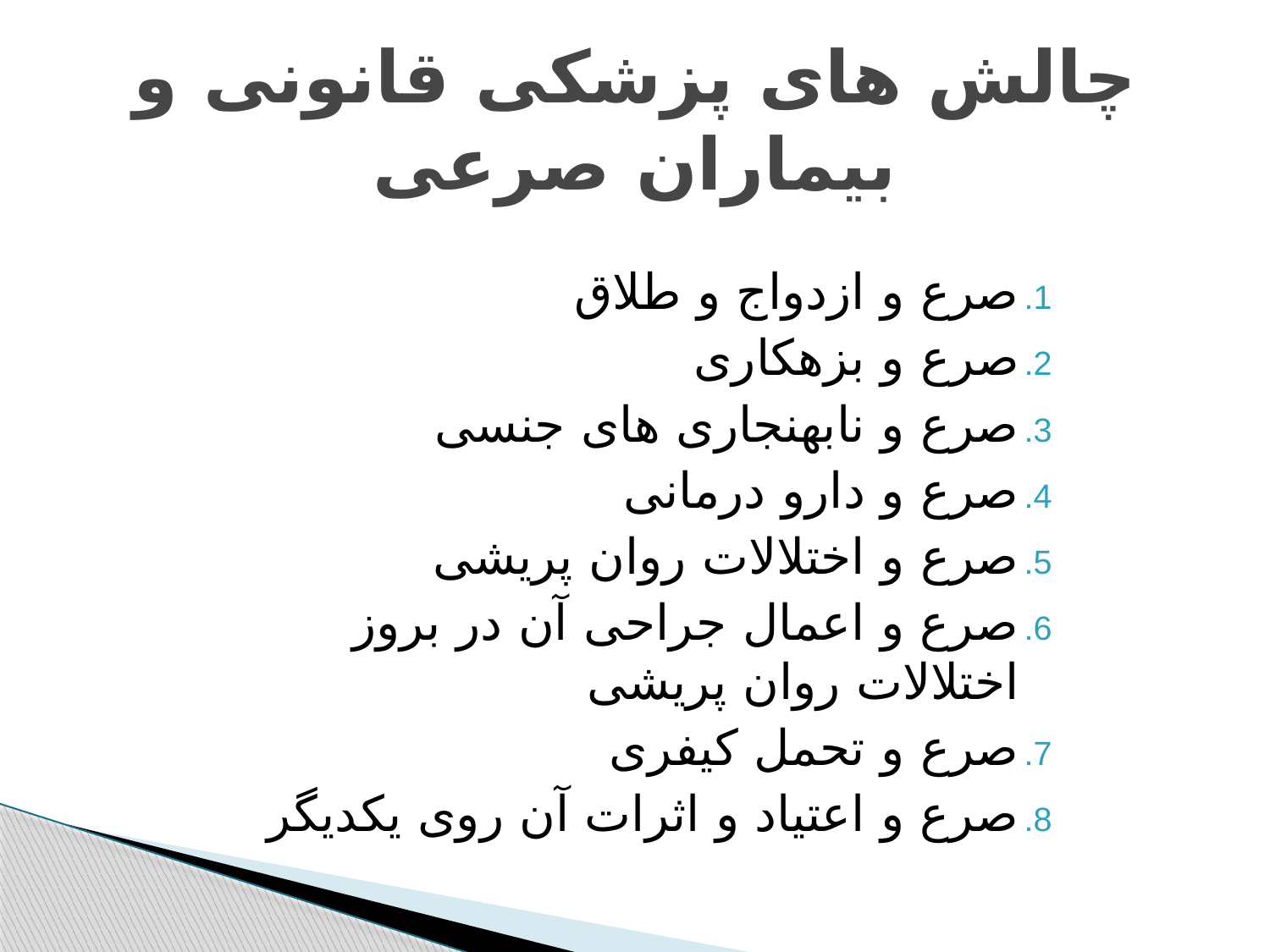

# چالش های پزشکی قانونی و بیماران صرعی
صرع و ازدواج و طلاق
صرع و بزهکاری
صرع و نابهنجاری های جنسی
صرع و دارو درمانی
صرع و اختلالات روان پریشی
صرع و اعمال جراحی آن در بروز اختلالات روان پریشی
صرع و تحمل کیفری
صرع و اعتیاد و اثرات آن روی یکدیگر